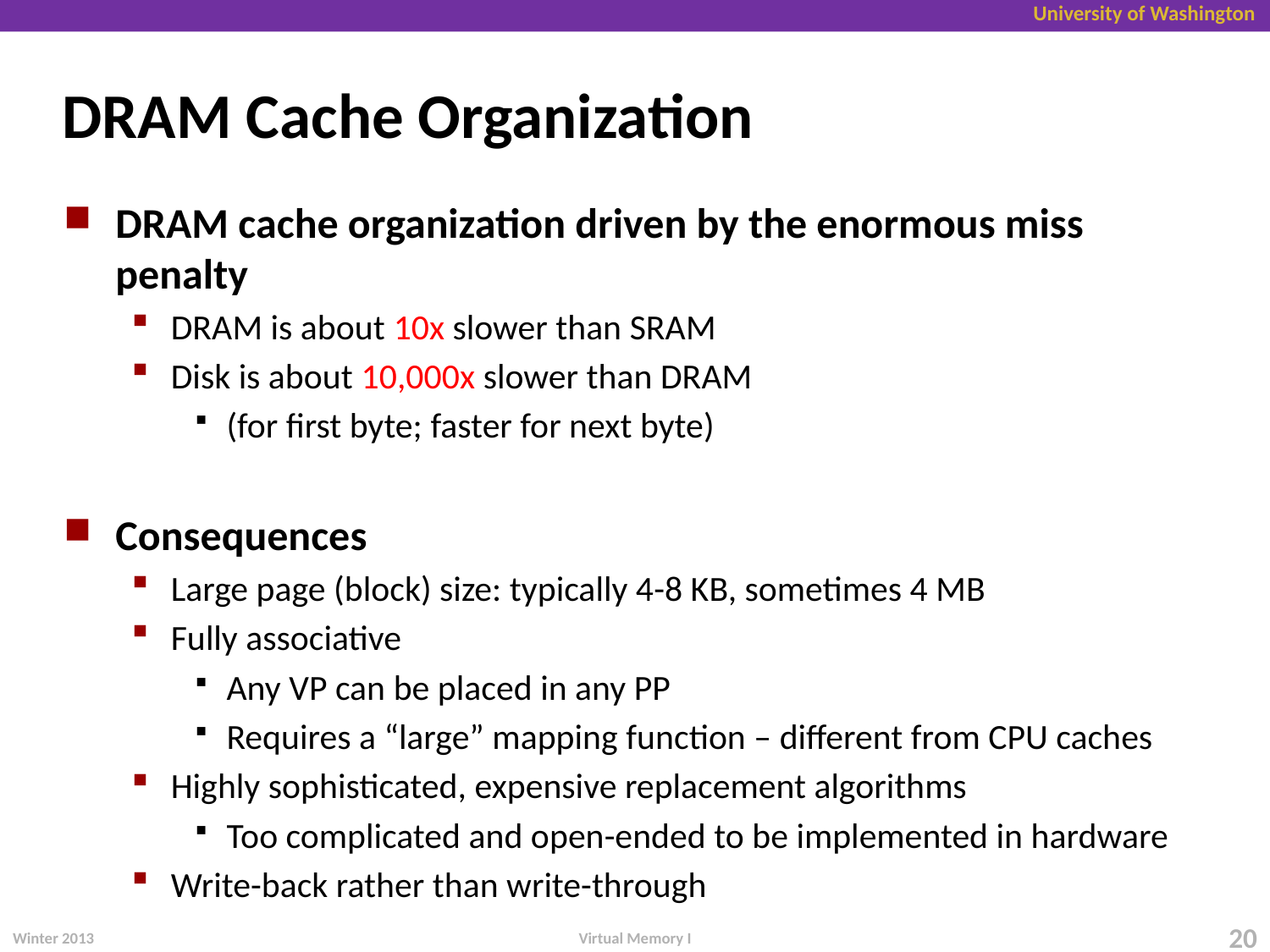

# DRAM Cache Organization
DRAM cache organization driven by the enormous miss penalty
DRAM is about 10x slower than SRAM
Disk is about 10,000x slower than DRAM
(for first byte; faster for next byte)

Consequences
Large page (block) size: typically 4-8 KB, sometimes 4 MB
Fully associative
Any VP can be placed in any PP
Requires a “large” mapping function – different from CPU caches
Highly sophisticated, expensive replacement algorithms
Too complicated and open-ended to be implemented in hardware
Write-back rather than write-through
Virtual Memory I
Winter 2013
20